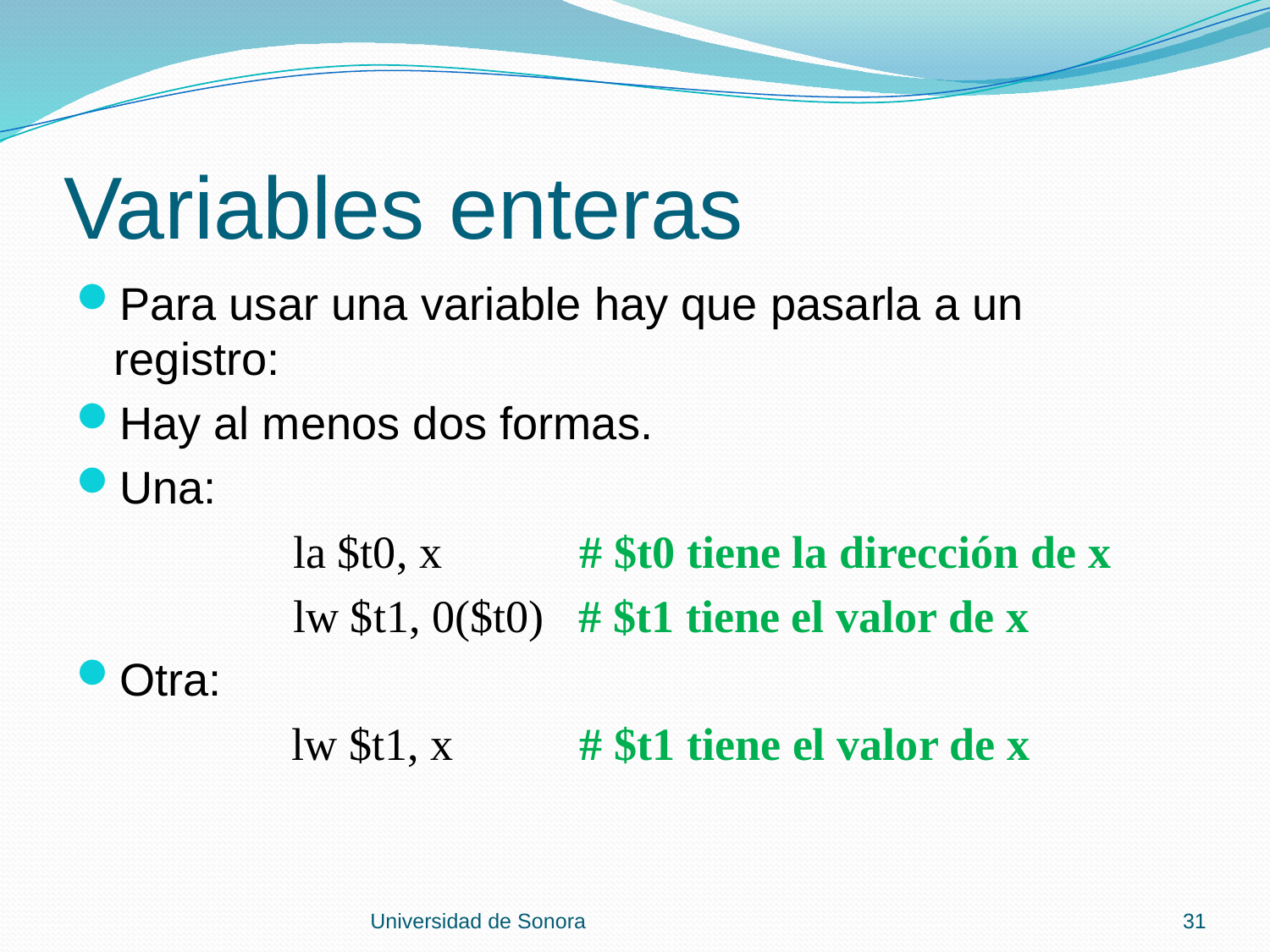

# Variables enteras
Para usar una variable hay que pasarla a un registro:
Hay al menos dos formas.
Una:
                   la $t0, x            # $t0 tiene la dirección de x
                   lw $t1, 0($t0)   # $t1 tiene el valor de x
Otra:
                 lw $t1, x           # $t1 tiene el valor de x

Universidad de Sonora
31